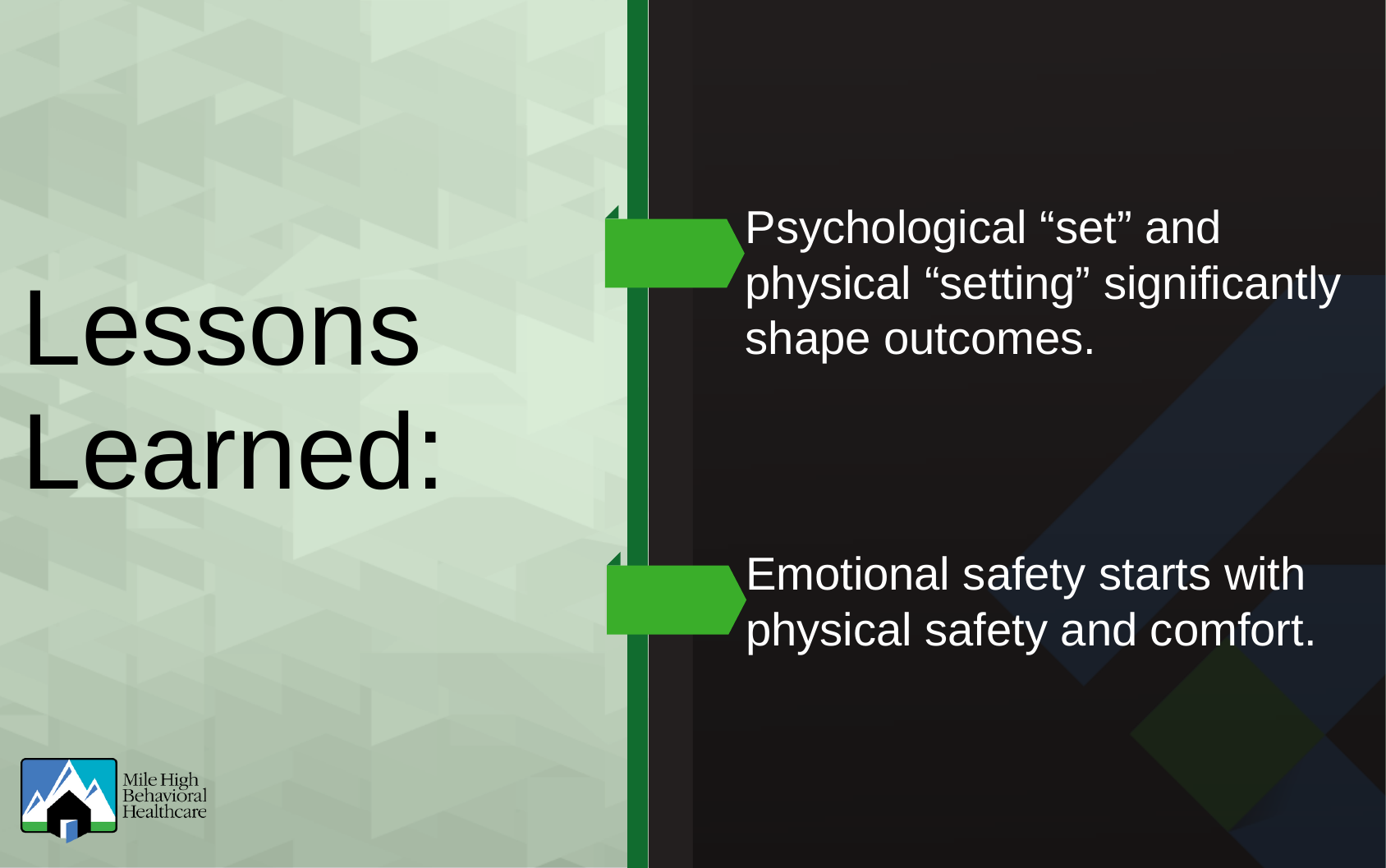

Psychological “set” and physical “setting” significantly shape outcomes.

Lessons Learned:

Emotional safety starts with physical safety and comfort.